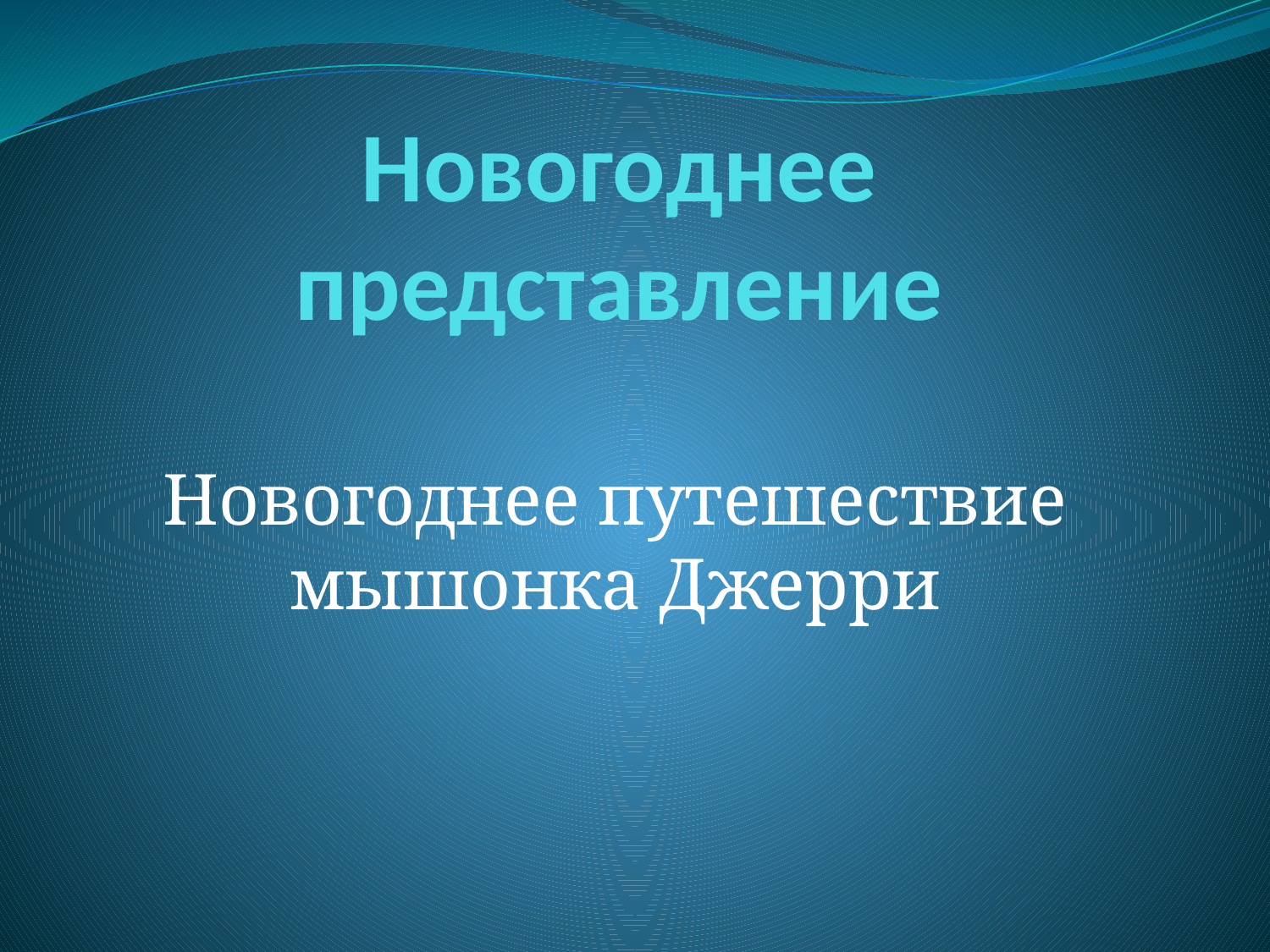

# Новогоднее представление
Новогоднее путешествие мышонка Джерри